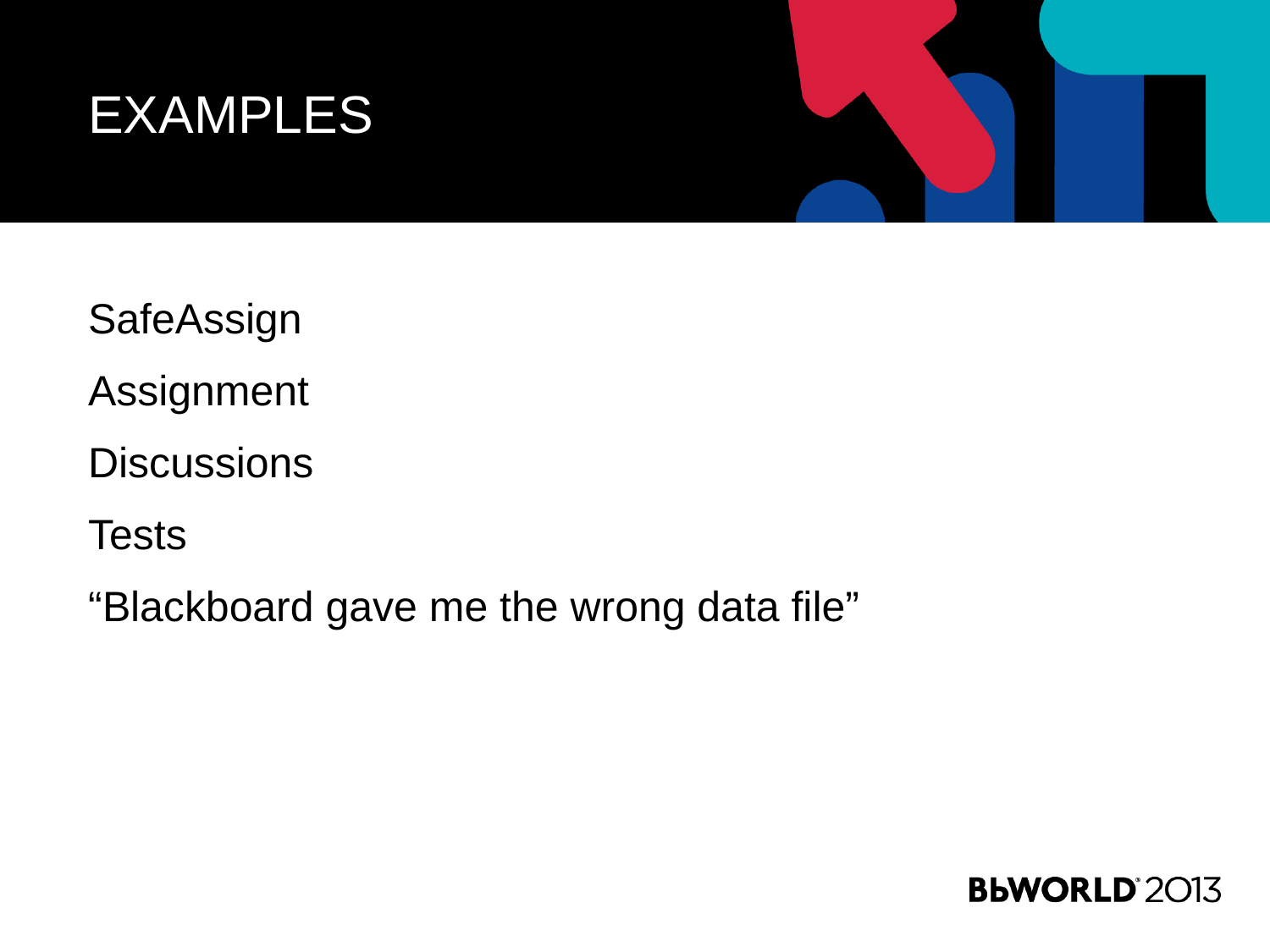

# Examples
SafeAssign
Assignment
Discussions
Tests
“Blackboard gave me the wrong data file”